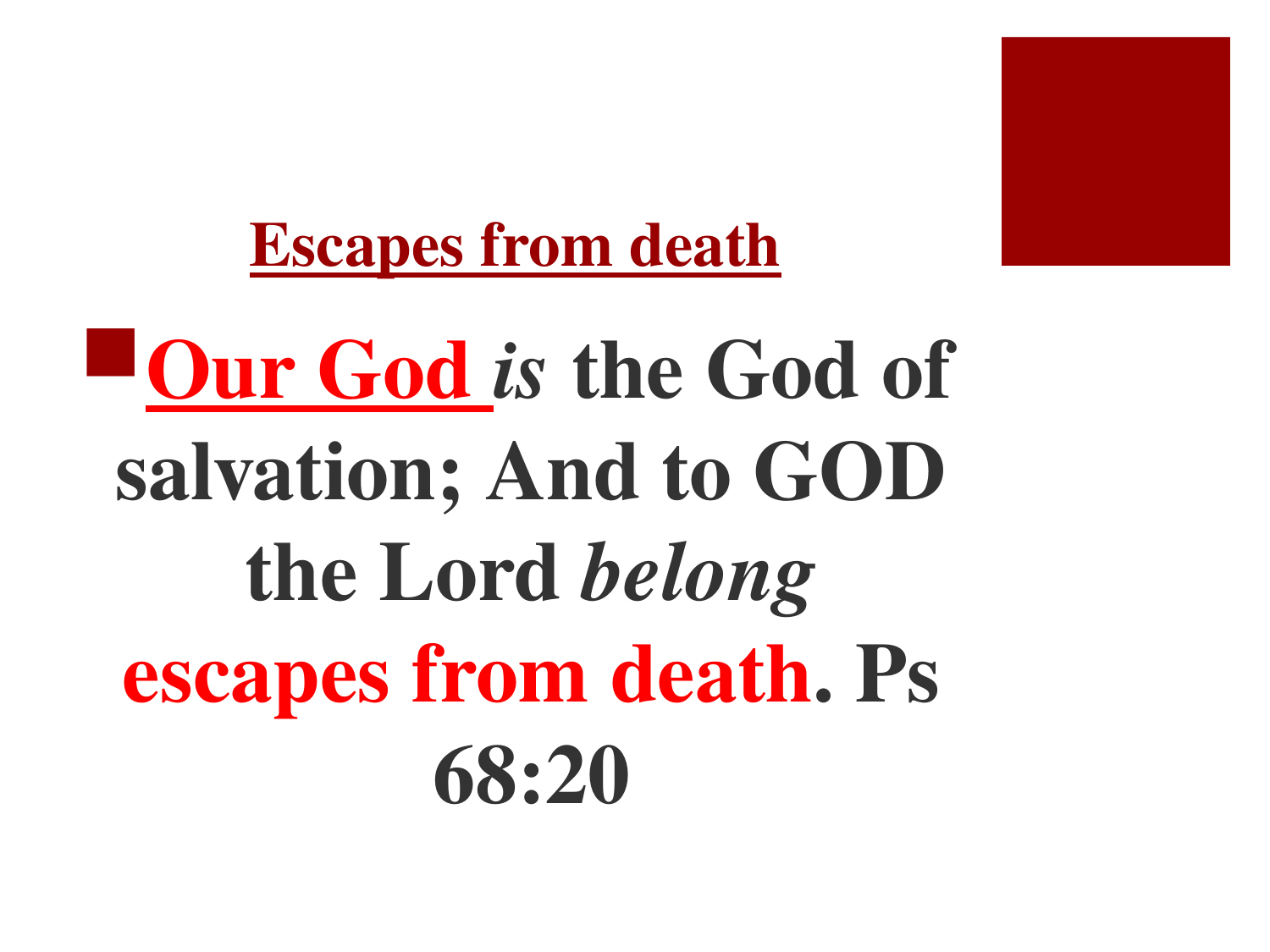

# Escapes from death
Our God is the God of salvation; And to GOD the Lord belong escapes from death. Ps 68:20